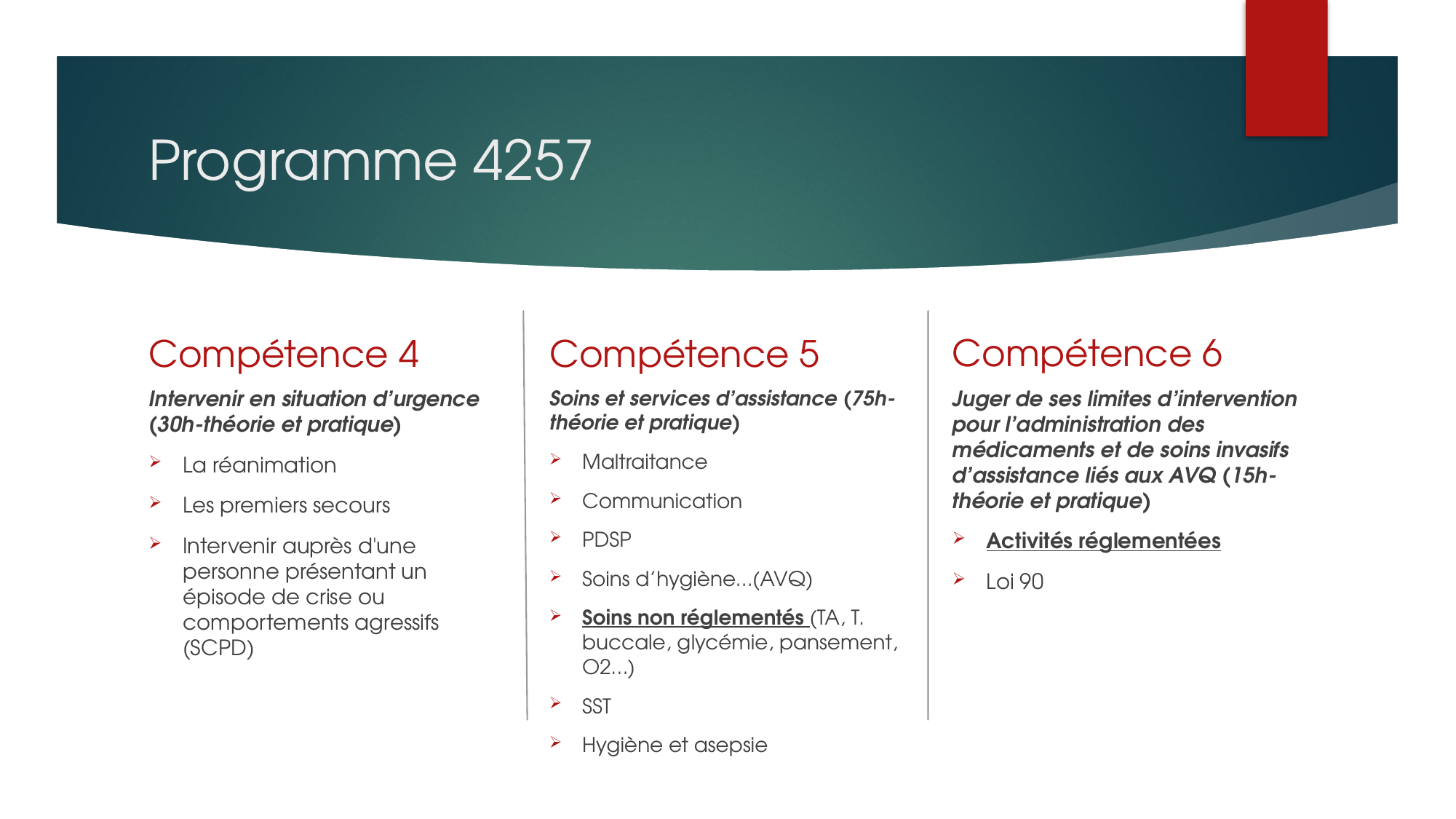

# Programme 4257
Compétence 6
Compétence 4
Compétence 5
Soins et services d’assistance (75h-théorie et pratique)
Maltraitance
Communication
PDSP
Soins d’hygiène…(AVQ)
Soins non réglementés (TA, T. buccale, glycémie, pansement, O2…)
SST
Hygiène et asepsie

Intervenir en situation d’urgence (30h-théorie et pratique)
La réanimation
Les premiers secours
Intervenir auprès d'une personne présentant un épisode de crise ou comportements agressifs (SCPD)

Juger de ses limites d’intervention pour l’administration des médicaments et de soins invasifs d’assistance liés aux AVQ (15h-théorie et pratique)
Activités réglementées
Loi 90